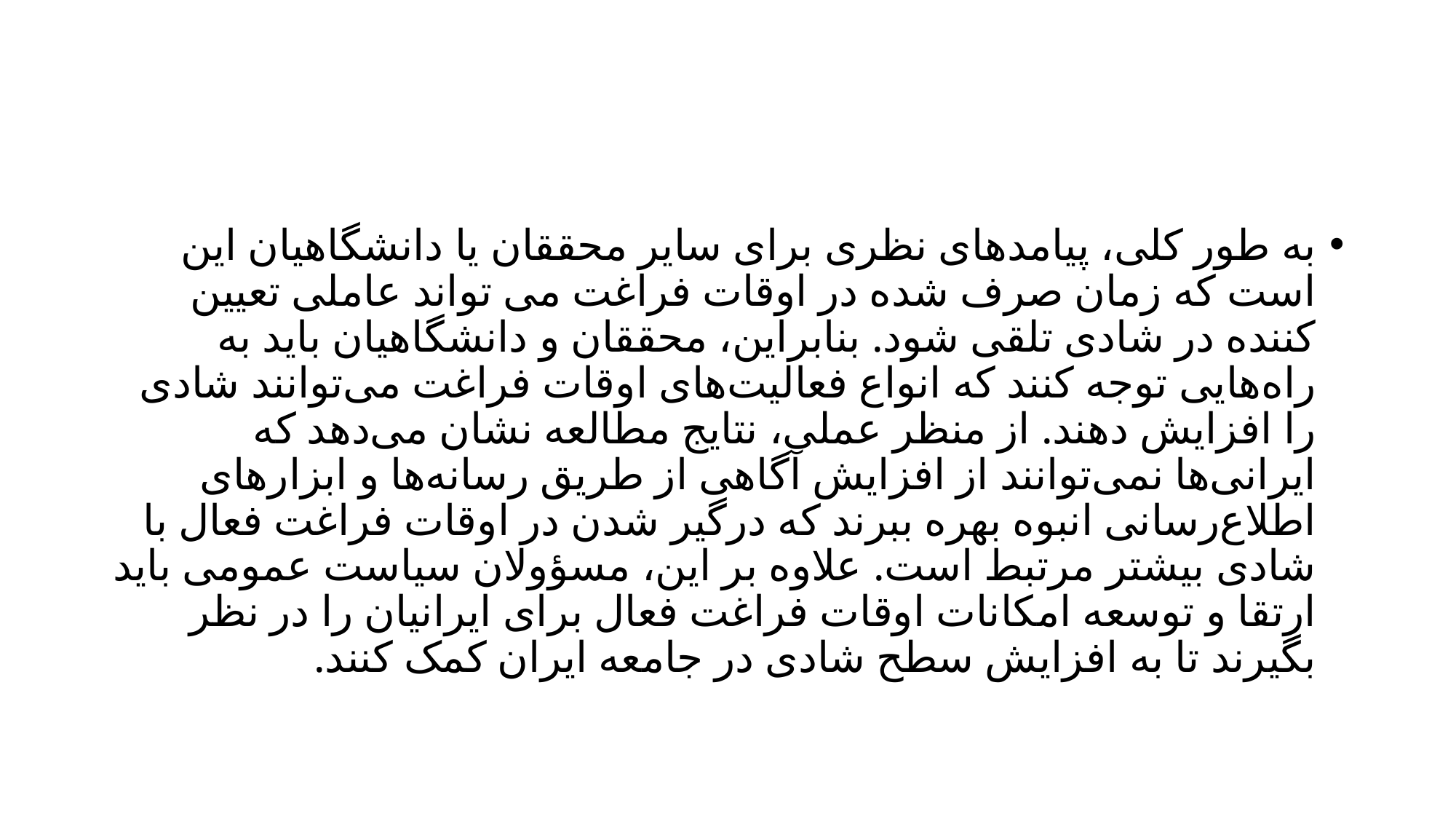

#
به طور کلی، پیامدهای نظری برای سایر محققان یا دانشگاهیان این است که زمان صرف شده در اوقات فراغت می تواند عاملی تعیین کننده در شادی تلقی شود. بنابراین، محققان و دانشگاهیان باید به راه‌هایی توجه کنند که انواع فعالیت‌های اوقات فراغت می‌توانند شادی را افزایش دهند. از منظر عملی، نتایج مطالعه نشان می‌دهد که ایرانی‌ها نمی‌توانند از افزایش آگاهی از طریق رسانه‌ها و ابزارهای اطلاع‌رسانی انبوه بهره ببرند که درگیر شدن در اوقات فراغت فعال با شادی بیشتر مرتبط است. علاوه بر این، مسؤولان سیاست عمومی باید ارتقا و توسعه امکانات اوقات فراغت فعال برای ایرانیان را در نظر بگیرند تا به افزایش سطح شادی در جامعه ایران کمک کنند.